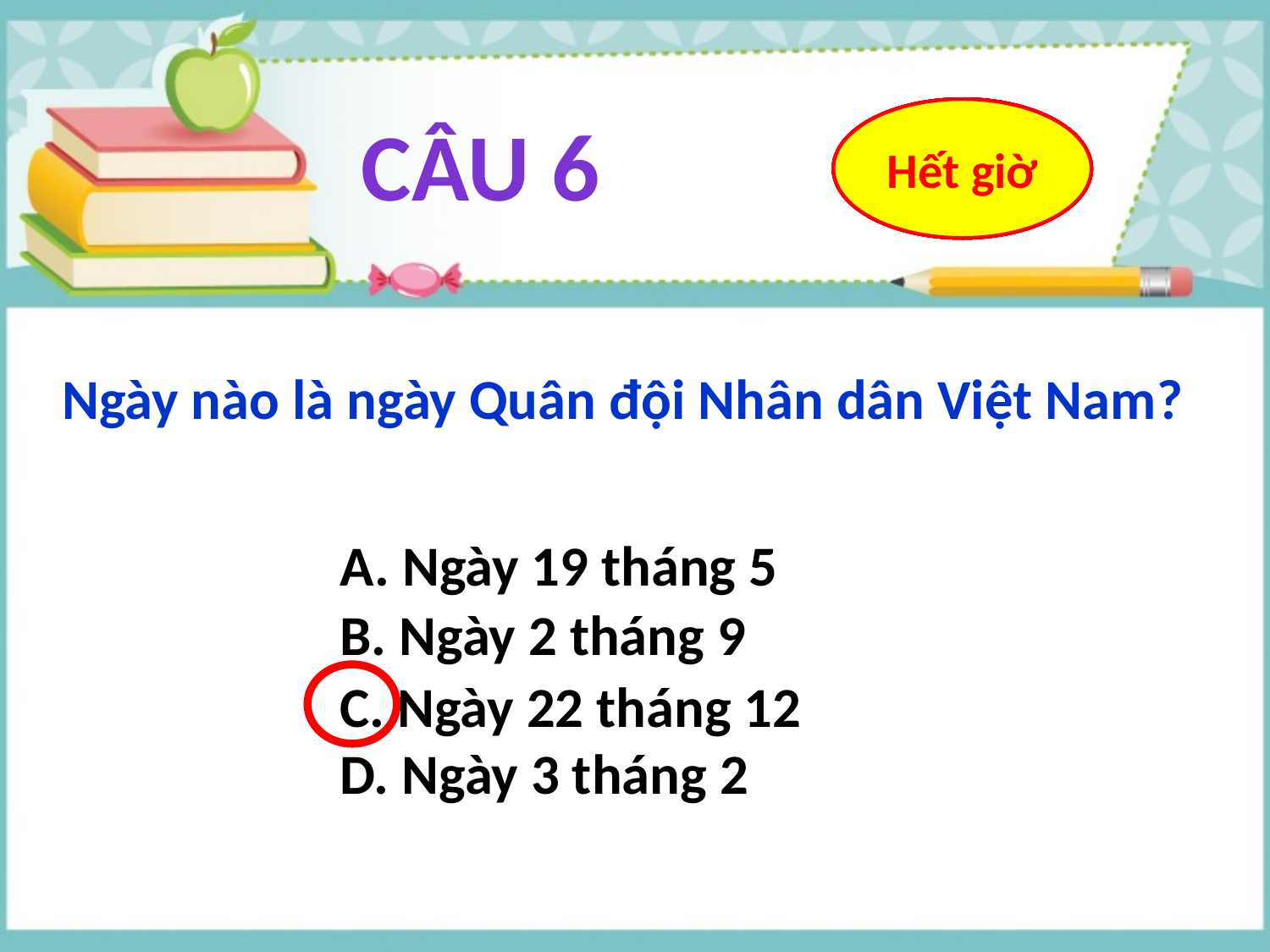

CÂU 6
10
9
8
7
6
5
4
3
2
1
Hết giờ
Ngày nào là ngày Quân đội Nhân dân Việt Nam?
A. Ngày 19 tháng 5
B. Ngày 2 tháng 9

C. Ngày 22 tháng 12
D. Ngày 3 tháng 2